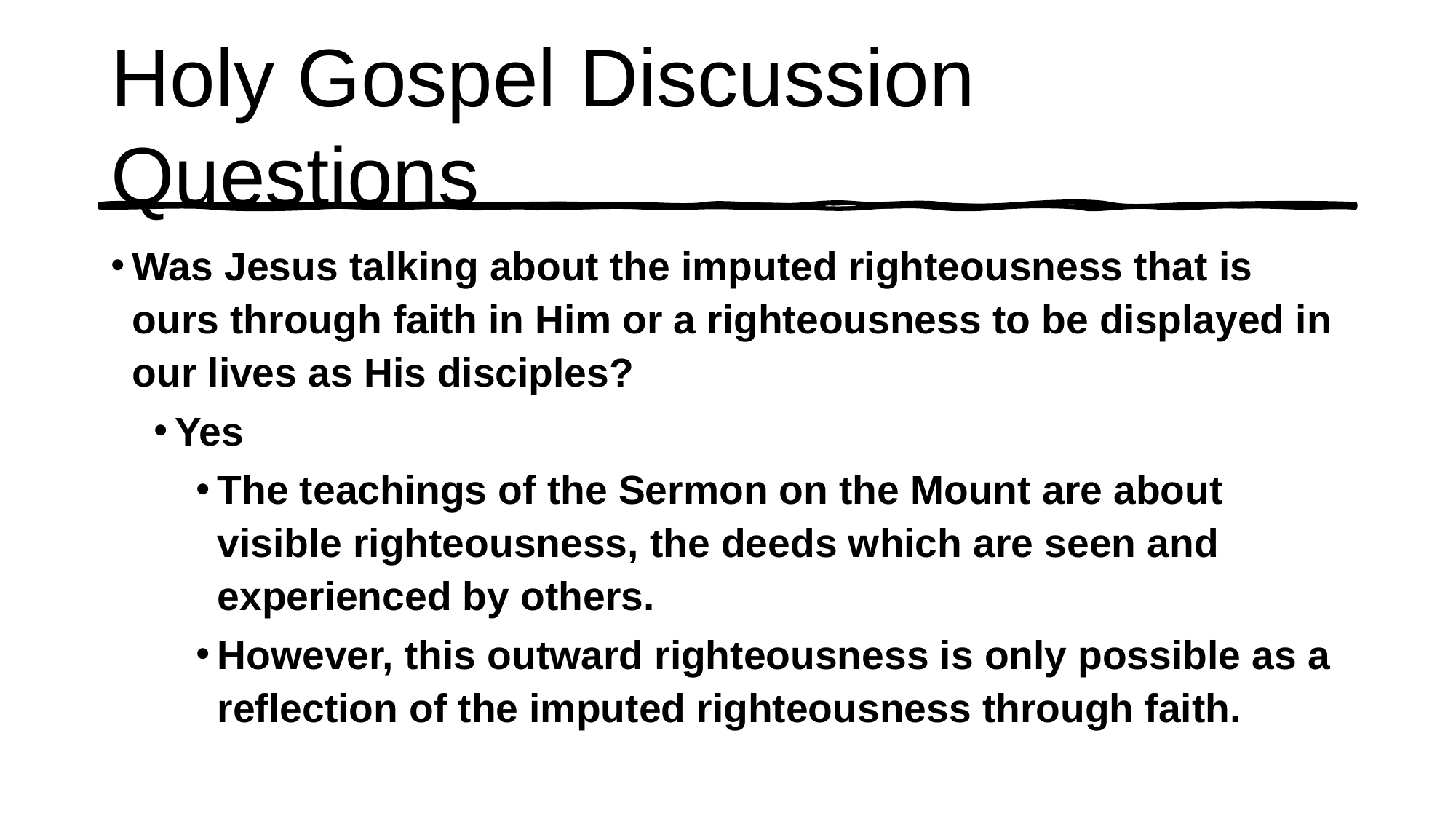

# Holy Gospel Discussion Questions
Was Jesus talking about the imputed righteousness that is ours through faith in Him or a righteousness to be displayed in our lives as His disciples?
Yes
The teachings of the Sermon on the Mount are about visible righteousness, the deeds which are seen and experienced by others.
However, this outward righteousness is only possible as a reflection of the imputed righteousness through faith.